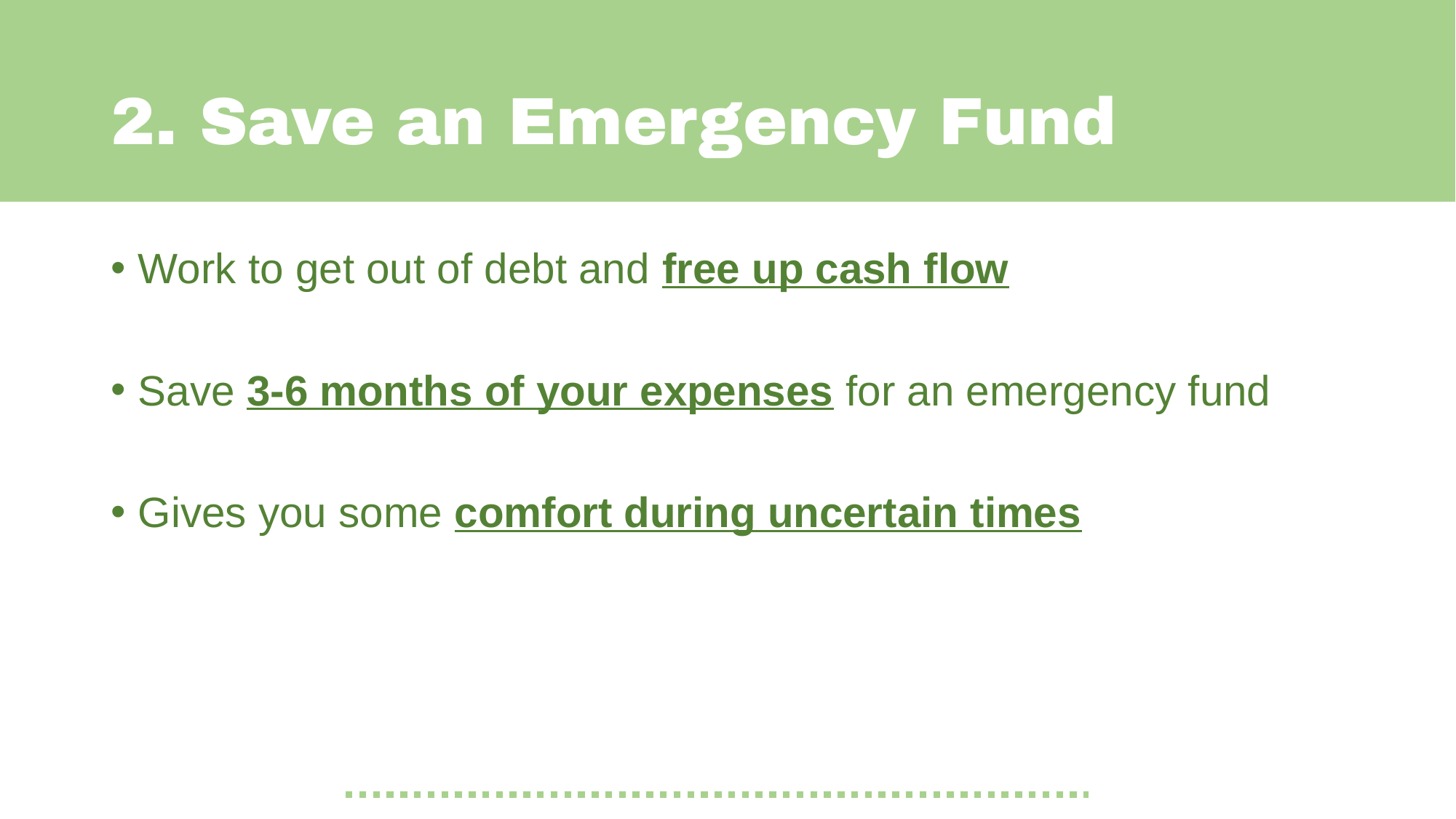

# 2. Save an Emergency Fund
Work to get out of debt and free up cash flow

Save 3-6 months of your expenses for an emergency fund

Gives you some comfort during uncertain times